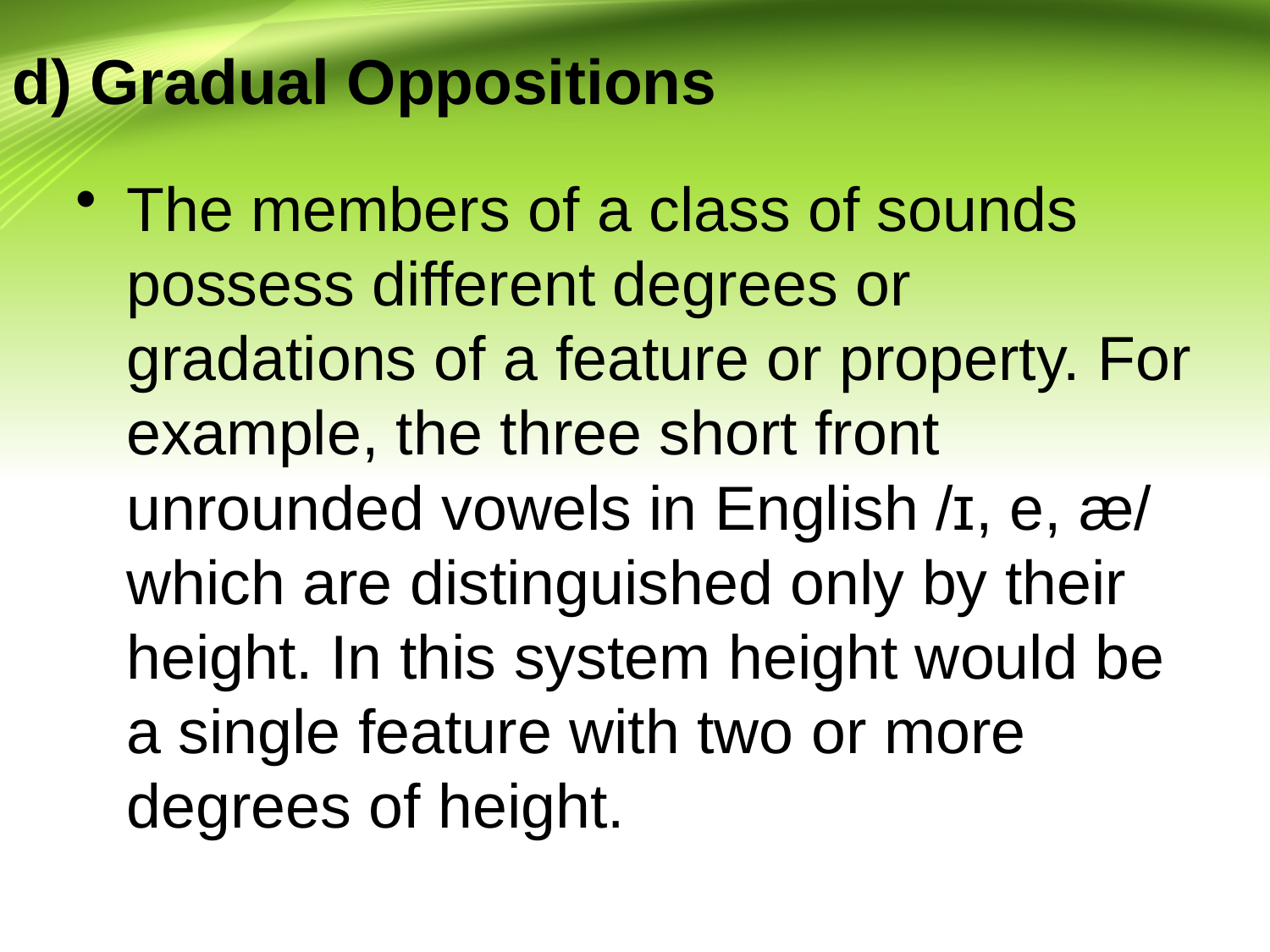

# d) Gradual Oppositions
The members of a class of sounds possess different degrees or gradations of a feature or property. For example, the three short front unrounded vowels in English /ɪ, e, æ/ which are distinguished only by their height. In this system height would be a single feature with two or more degrees of height.